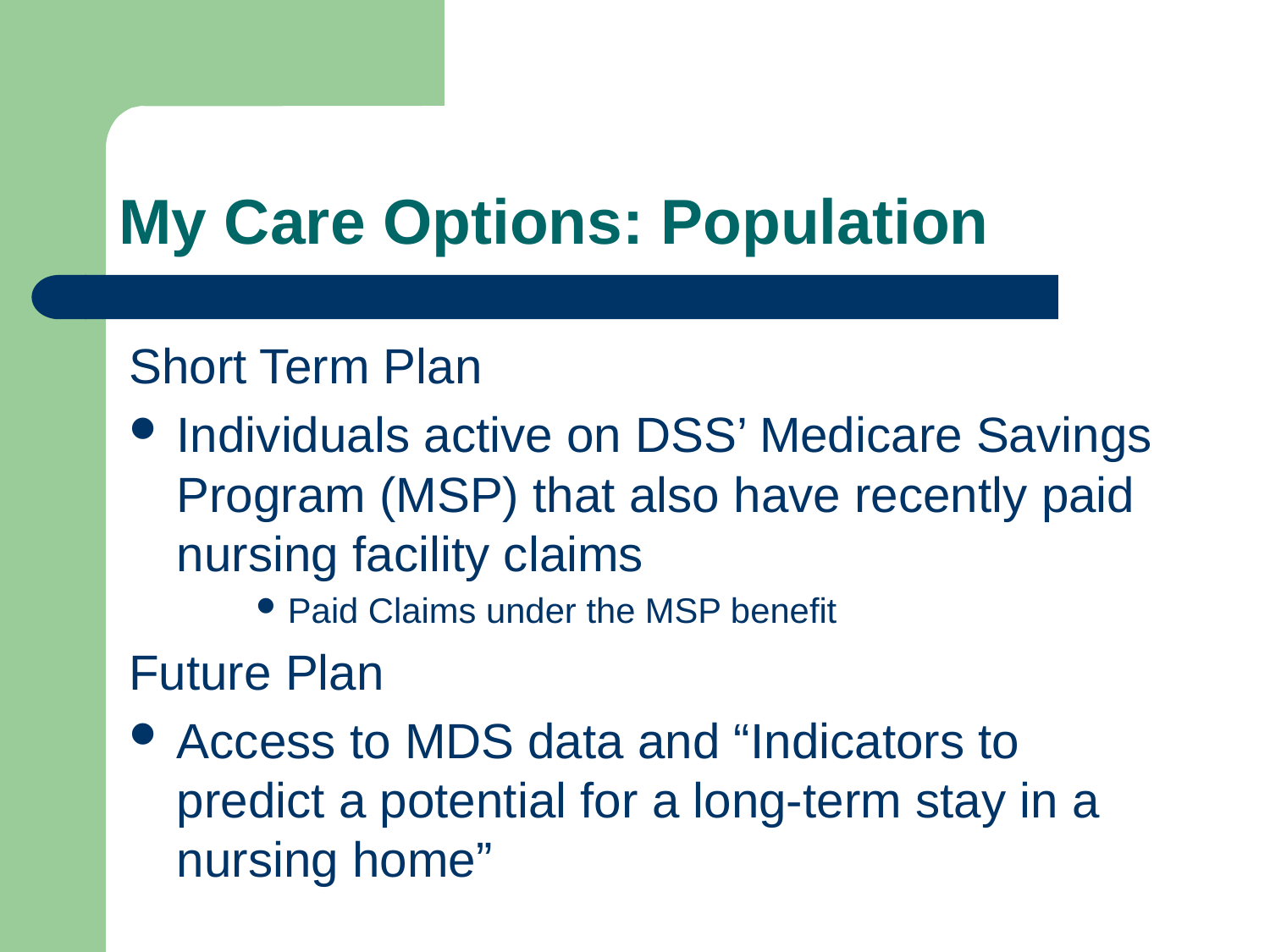

# My Care Options: Population
Short Term Plan
Individuals active on DSS’ Medicare Savings Program (MSP) that also have recently paid nursing facility claims
Paid Claims under the MSP benefit
Future Plan
Access to MDS data and “Indicators to predict a potential for a long-term stay in a nursing home”